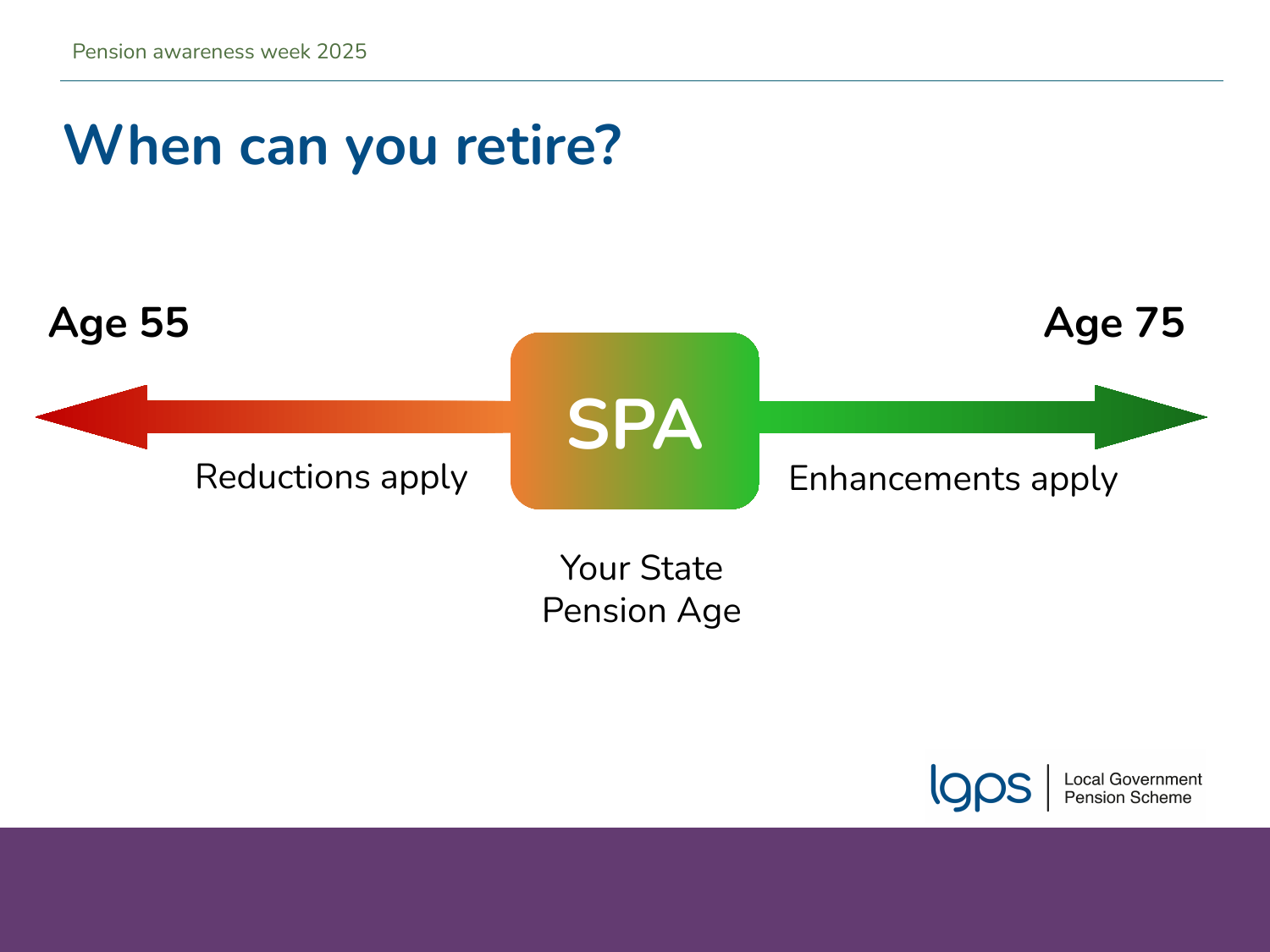

Pension awareness week 2025
When can you retire?
Age 75
Age 55
SPA

Reductions apply
Enhancements apply
Your State Pension Age